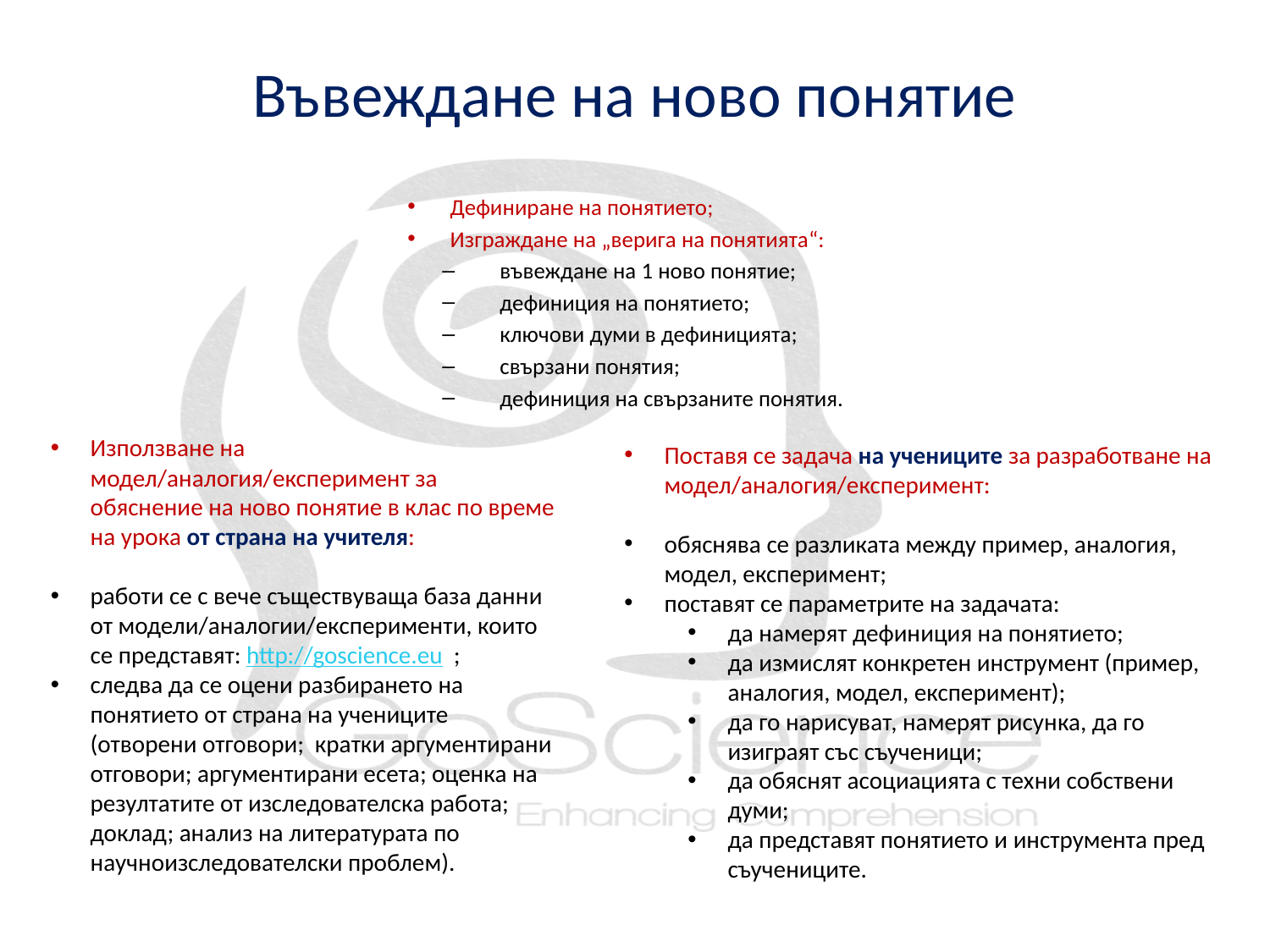

# Въвеждане на ново понятие
Дефиниране на понятието;
Изграждане на „верига на понятията“:
въвеждане на 1 ново понятие;
дефиниция на понятието;
ключови думи в дефиницията;
свързани понятия;
дефиниция на свързаните понятия.

Използване на модел/аналогия/експеримент за обяснение на ново понятие в клас по време на урока от страна на учителя:

работи се с вече съществуваща база данни от модели/аналогии/експерименти, които се представят: http://goscience.eu  ;
следва да се оцени разбирането на понятието от страна на учениците (отворени отговори;  кратки аргументирани отговори; аргументирани есета; оценка на резултатите от изследователска работа;  доклад; анализ на литературата по научноизследователски проблем).

Поставя се задача на учениците за разработване на модел/аналогия/експеримент:

обяснява се разликата между пример, аналогия, модел, експеримент;
поставят се параметрите на задачата:
да намерят дефиниция на понятието;
да измислят конкретен инструмент (пример, аналогия, модел, експеримент);
да го нарисуват, намерят рисунка, да го изиграят със съученици;
да обяснят асоциацията с техни собствени думи;
да представят понятието и инструмента пред съучениците.